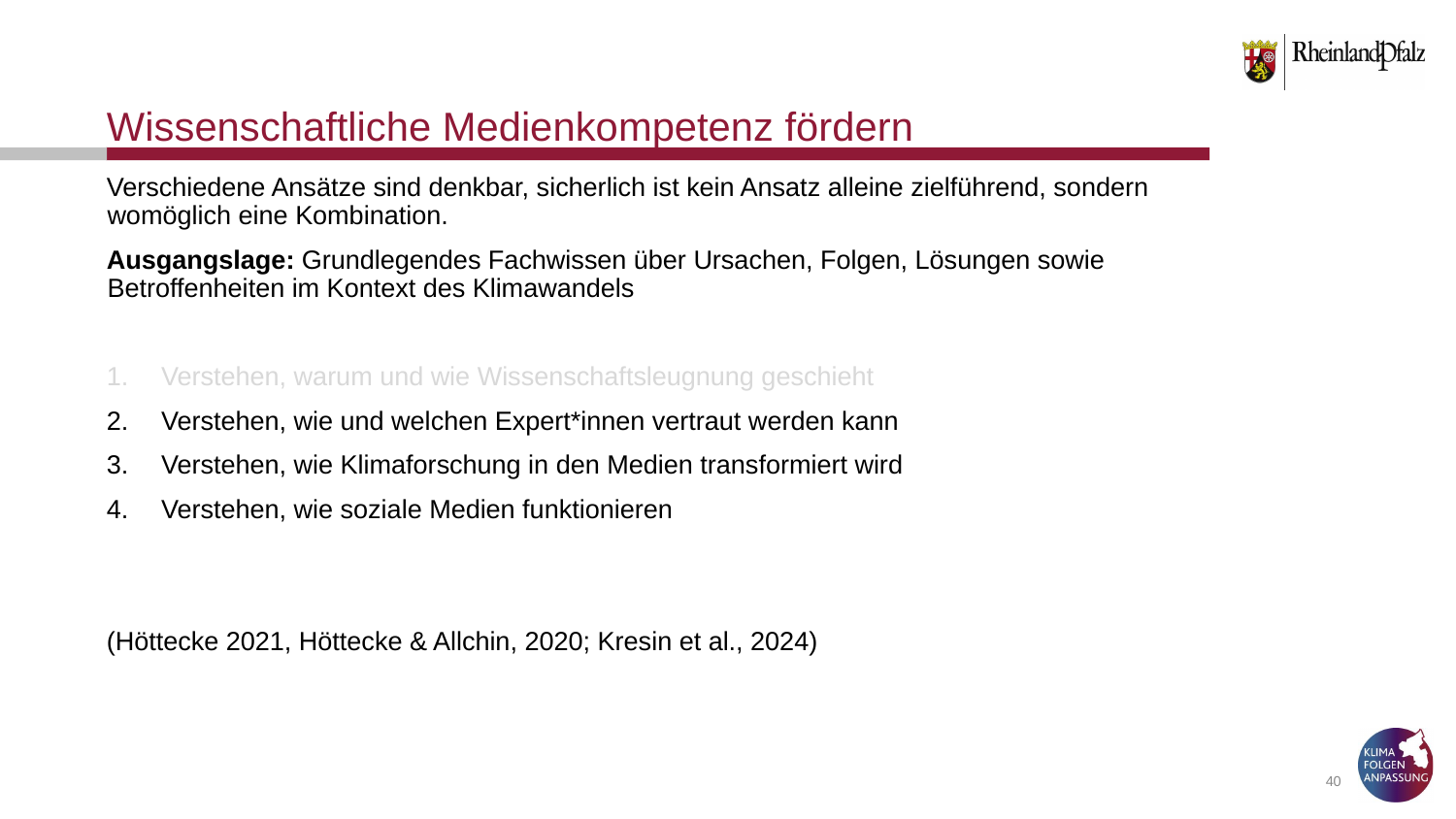

# Wissenschaftliche Medienkompetenz fördern
Verschiedene Ansätze sind denkbar, sicherlich ist kein Ansatz alleine zielführend, sondern womöglich eine Kombination.
Ausgangslage: Grundlegendes Fachwissen über Ursachen, Folgen, Lösungen sowie Betroffenheiten im Kontext des Klimawandels

Verstehen, warum und wie Wissenschaftsleugnung geschieht
Verstehen, wie und welchen Expert*innen vertraut werden kann
Verstehen, wie Klimaforschung in den Medien transformiert wird
Verstehen, wie soziale Medien funktionieren

(Höttecke 2021, Höttecke & Allchin, 2020; Kresin et al., 2024)

40